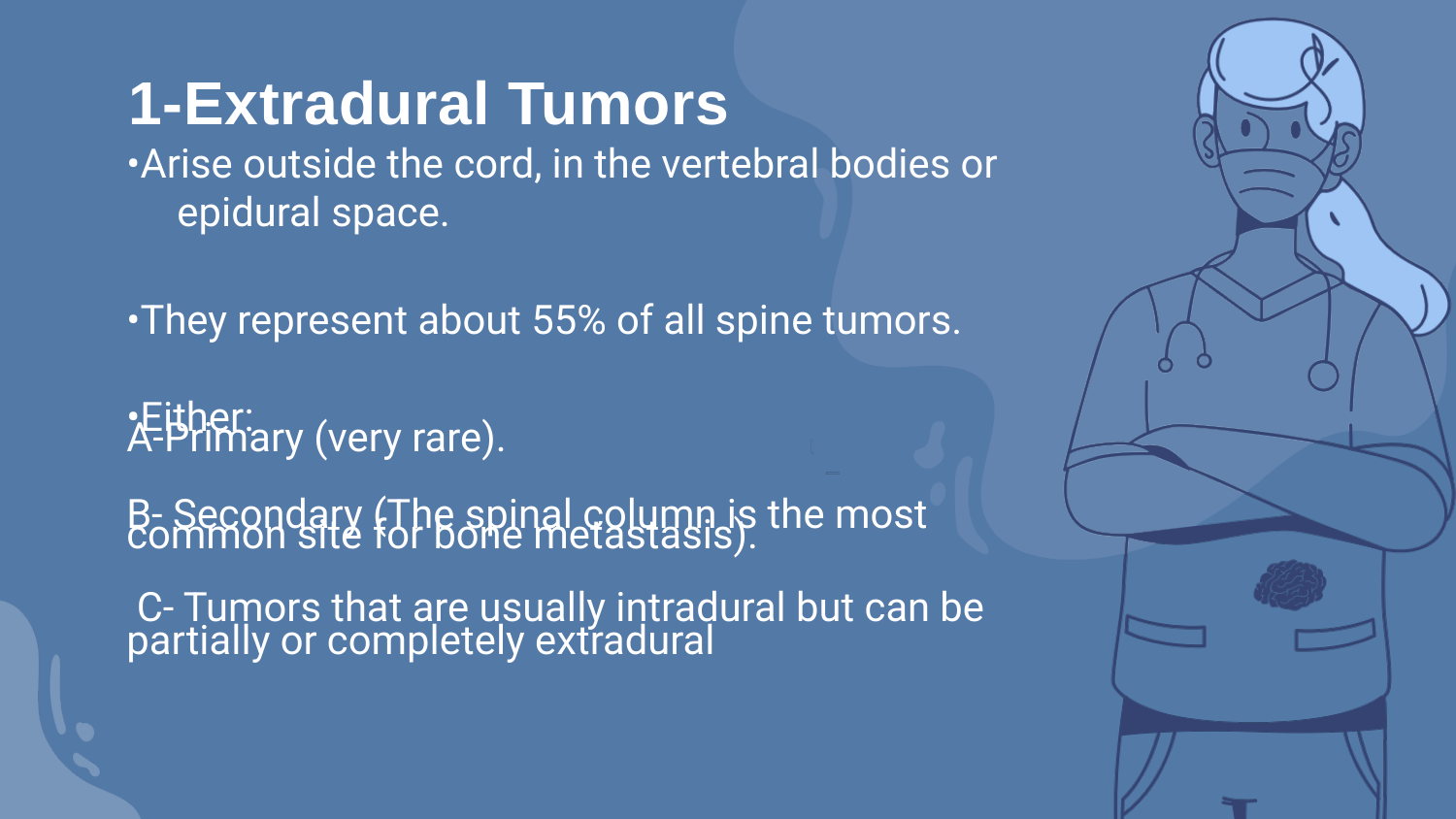

1-Extradural Tumors

•Arise outside the cord, in the vertebral bodies or
epidural space.
•They represent about 55% of all spine tumors. •Either:
A-Primary (very rare).
B- Secondary (The spinal column is the most
common site for bone metastasis).

C- Tumors that are usually intradural but can be
partially or completely extradural